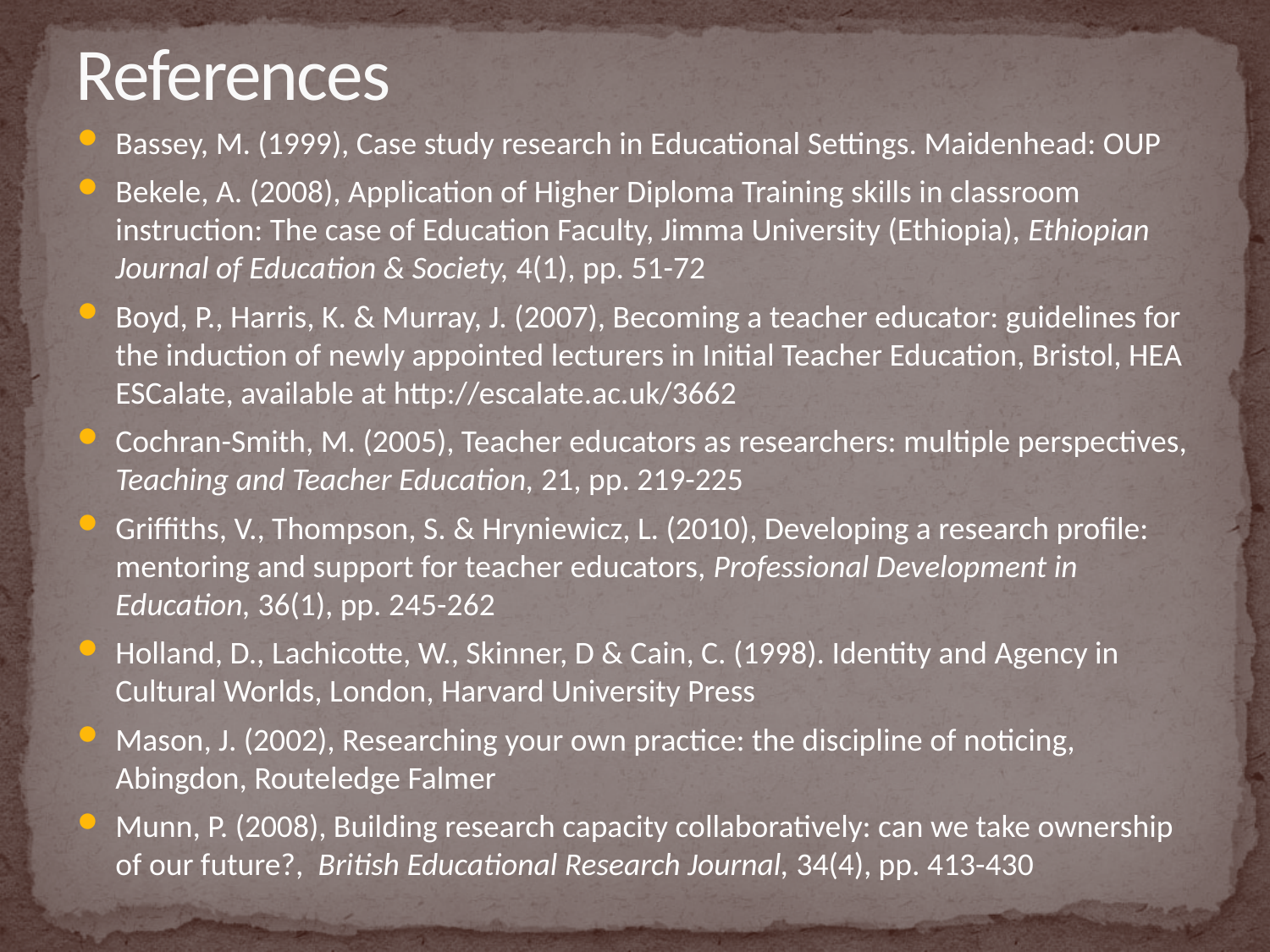

# References
Bassey, M. (1999), Case study research in Educational Settings. Maidenhead: OUP
Bekele, A. (2008), Application of Higher Diploma Training skills in classroom instruction: The case of Education Faculty, Jimma University (Ethiopia), Ethiopian Journal of Education & Society, 4(1), pp. 51-72
Boyd, P., Harris, K. & Murray, J. (2007), Becoming a teacher educator: guidelines for the induction of newly appointed lecturers in Initial Teacher Education, Bristol, HEA ESCalate, available at http://escalate.ac.uk/3662
Cochran-Smith, M. (2005), Teacher educators as researchers: multiple perspectives, Teaching and Teacher Education, 21, pp. 219-225
Griffiths, V., Thompson, S. & Hryniewicz, L. (2010), Developing a research profile: mentoring and support for teacher educators, Professional Development in Education, 36(1), pp. 245-262
Holland, D., Lachicotte, W., Skinner, D & Cain, C. (1998). Identity and Agency in Cultural Worlds, London, Harvard University Press
Mason, J. (2002), Researching your own practice: the discipline of noticing,  Abingdon, Routeledge Falmer
Munn, P. (2008), Building research capacity collaboratively: can we take ownership of our future?,  British Educational Research Journal, 34(4), pp. 413-430